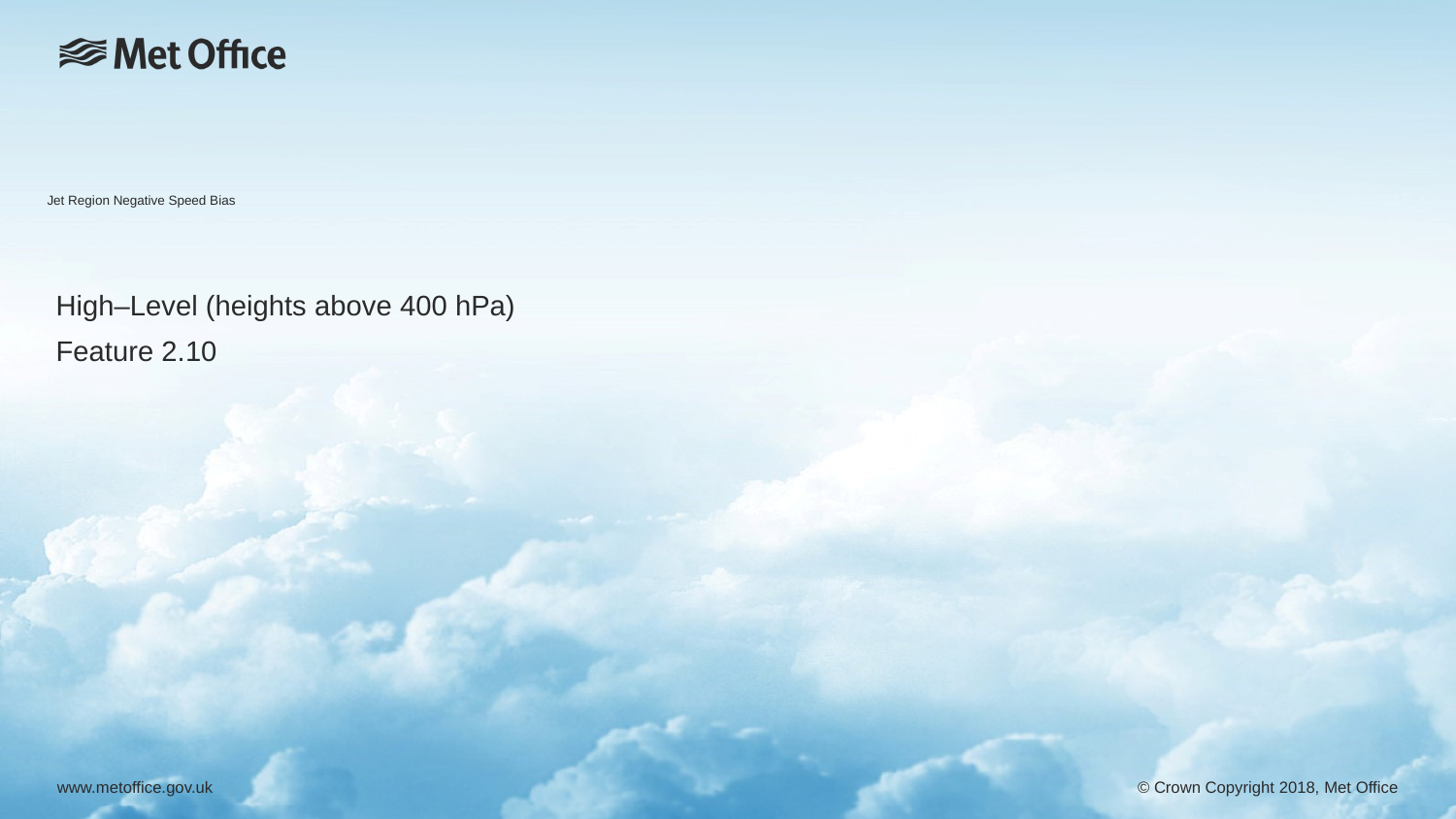

# Jet Region Negative Speed Bias

High–Level (heights above 400 hPa)
Feature 2.10